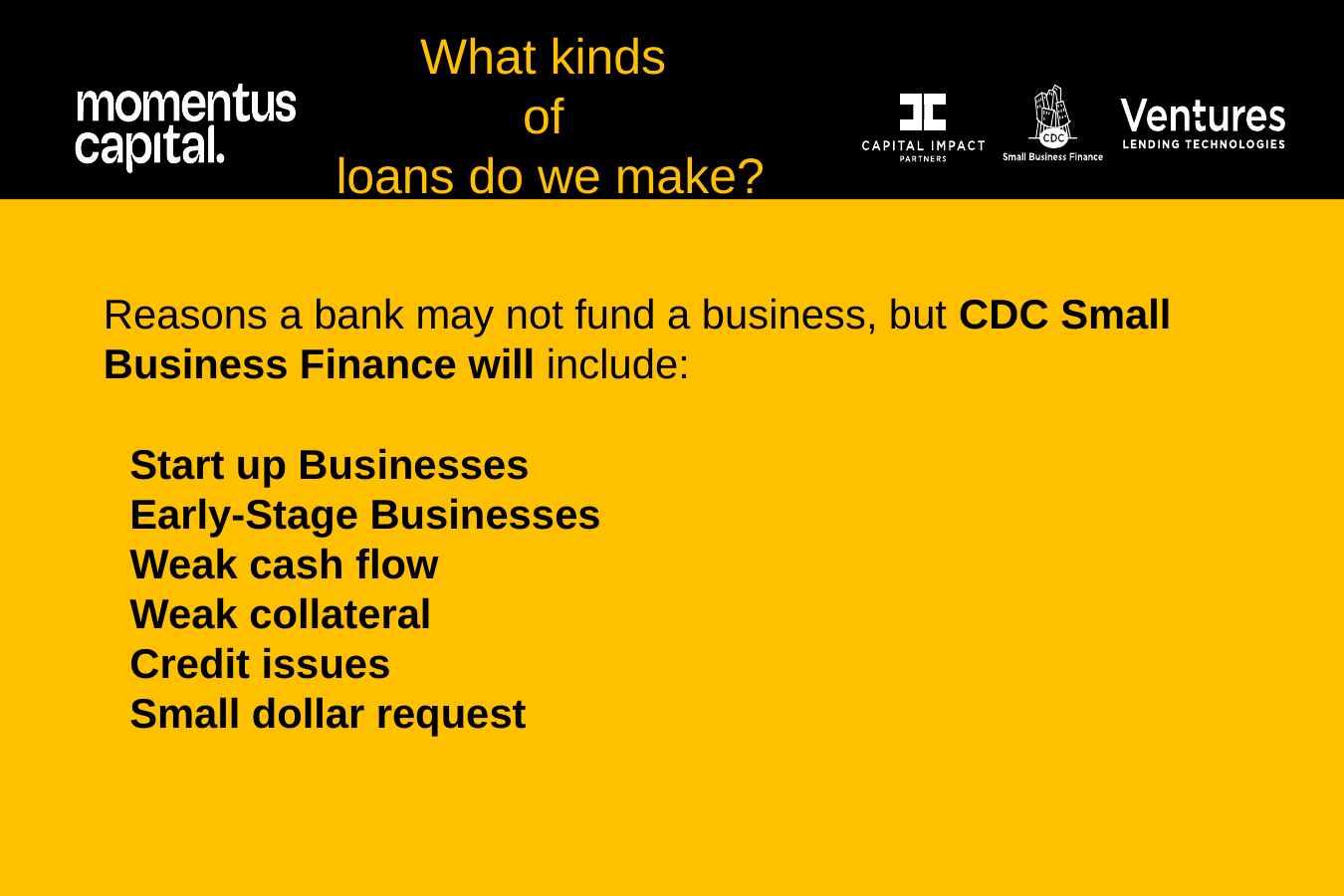

What kinds
of
loans do we make?
	Reasons a bank may not fund a business, but CDC Small Business Finance will include:

	Start up Businesses
	Early-Stage Businesses
	Weak cash flow
	Weak collateral
	Credit issues
	Small dollar request